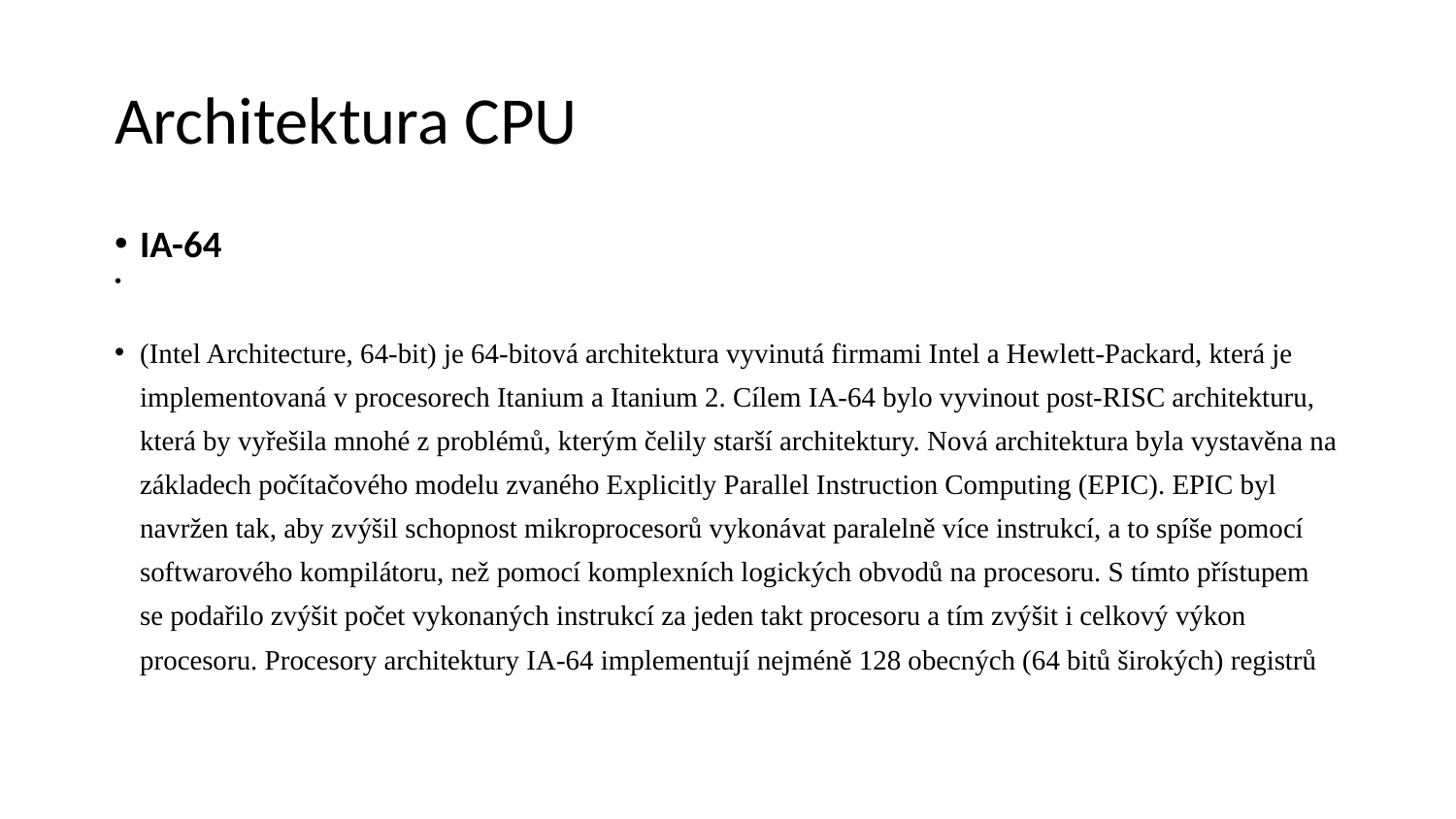

# Architektura CPU
IA-64

(Intel Architecture, 64-bit) je 64-bitová architektura vyvinutá firmami Intel a Hewlett-Packard, která je implementovaná v procesorech Itanium a Itanium 2. Cílem IA-64 bylo vyvinout post-RISC architekturu, která by vyřešila mnohé z problémů, kterým čelily starší architektury. Nová architektura byla vystavěna na základech počítačového modelu zvaného Explicitly Parallel Instruction Computing (EPIC). EPIC byl navržen tak, aby zvýšil schopnost mikroprocesorů vykonávat paralelně více instrukcí, a to spíše pomocí softwarového kompilátoru, než pomocí komplexních logických obvodů na procesoru. S tímto přístupem se podařilo zvýšit počet vykonaných instrukcí za jeden takt procesoru a tím zvýšit i celkový výkon procesoru. Procesory architektury IA-64 implementují nejméně 128 obecných (64 bitů širokých) registrů